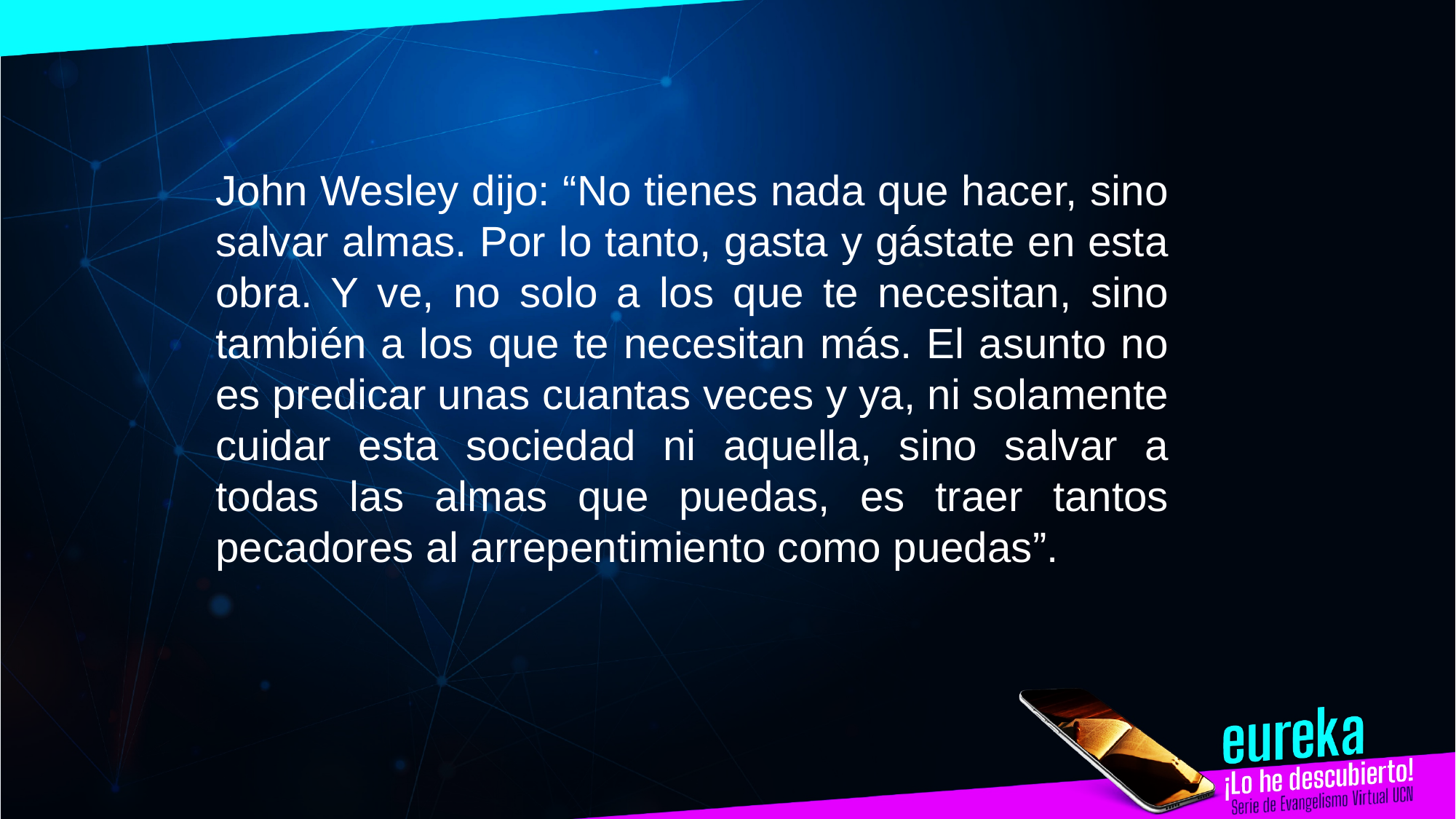

John Wesley dijo: “No tienes nada que hacer, sino salvar almas. Por lo tanto, gasta y gástate en esta obra. Y ve, no solo a los que te necesitan, sino también a los que te necesitan más. El asunto no es predicar unas cuantas veces y ya, ni solamente cuidar esta sociedad ni aquella, sino salvar a todas las almas que puedas, es traer tantos pecadores al arrepentimiento como puedas”.